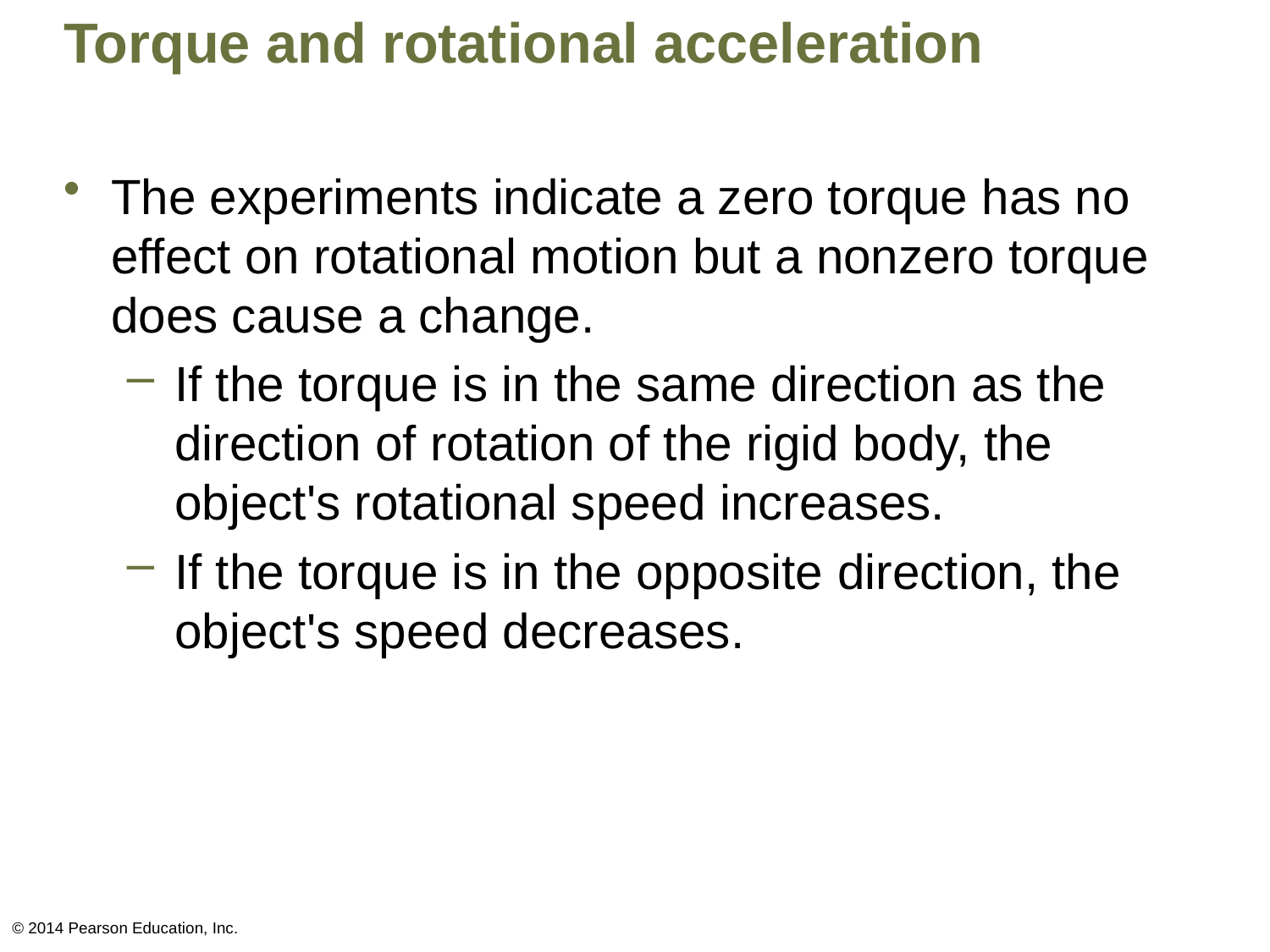

# Torque and rotational acceleration
The experiments indicate a zero torque has no effect on rotational motion but a nonzero torque does cause a change.
If the torque is in the same direction as the direction of rotation of the rigid body, the object's rotational speed increases.
If the torque is in the opposite direction, the object's speed decreases.
© 2014 Pearson Education, Inc.